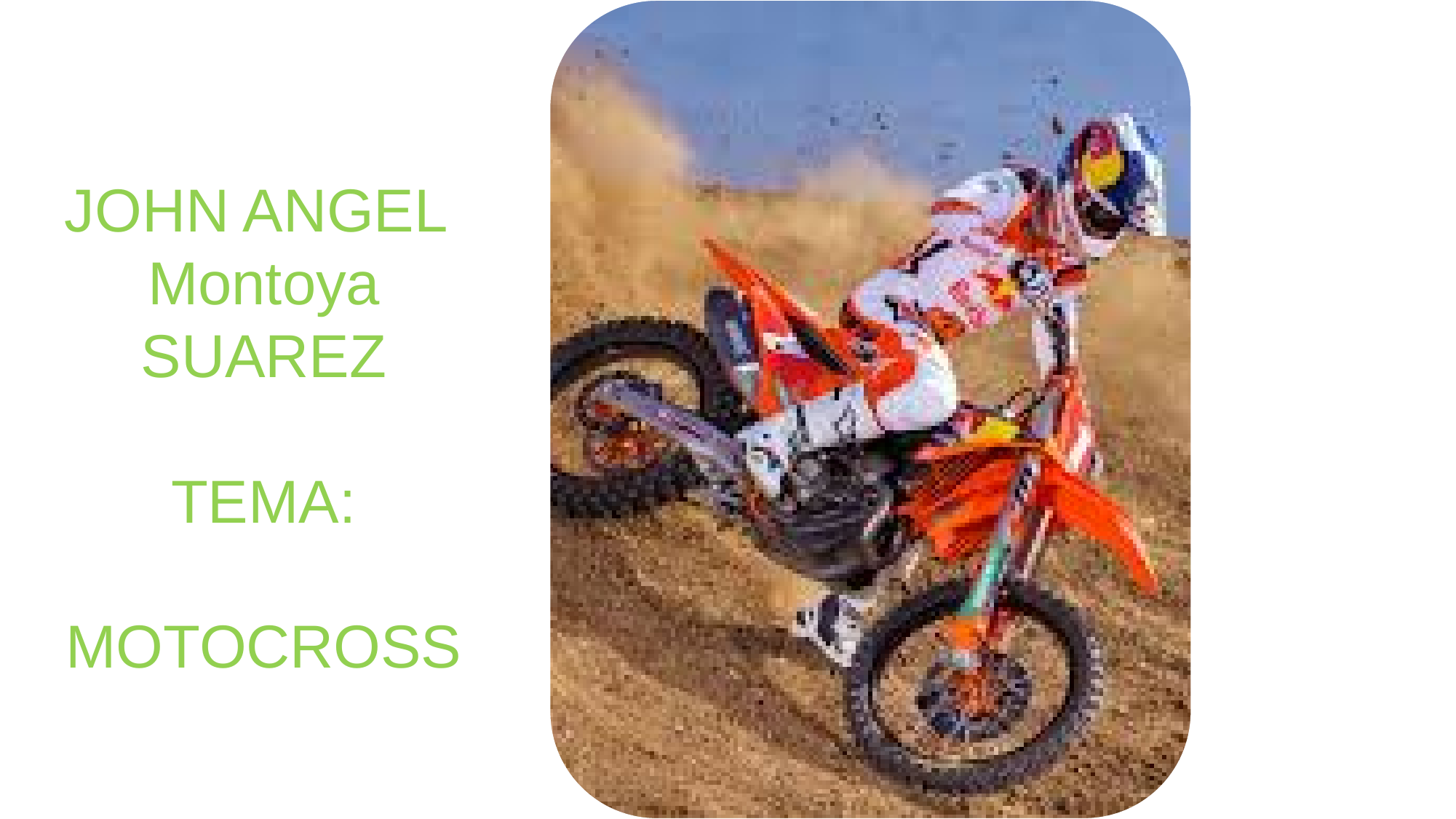

.
JOHN ANGEL
Montoya
 SUAREZ

TEMA:

MOTOCROSS